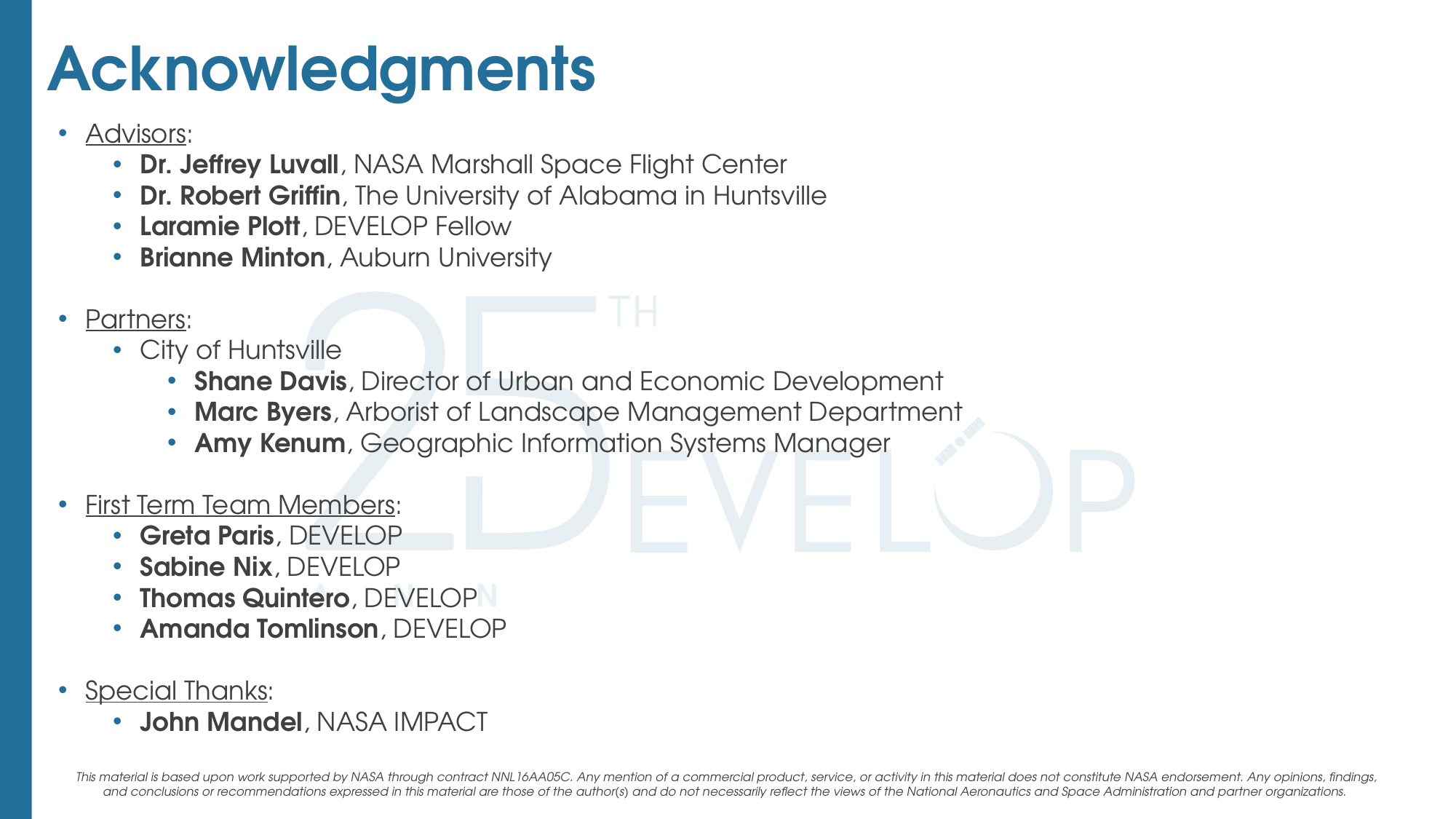

Advisors:
Dr. Jeffrey Luvall, NASA Marshall Space Flight Center
Dr. Robert Griffin, The University of Alabama in Huntsville
Laramie Plott, DEVELOP Fellow
Brianne Minton, Auburn University

Partners:
City of Huntsville
Shane Davis, Director of Urban and Economic Development
Marc Byers, Arborist of Landscape Management Department
Amy Kenum, Geographic Information Systems Manager

First Term Team Members:
Greta Paris, DEVELOP
Sabine Nix, DEVELOP
Thomas Quintero, DEVELOP
Amanda Tomlinson, DEVELOP
Special Thanks:
John Mandel, NASA IMPACT